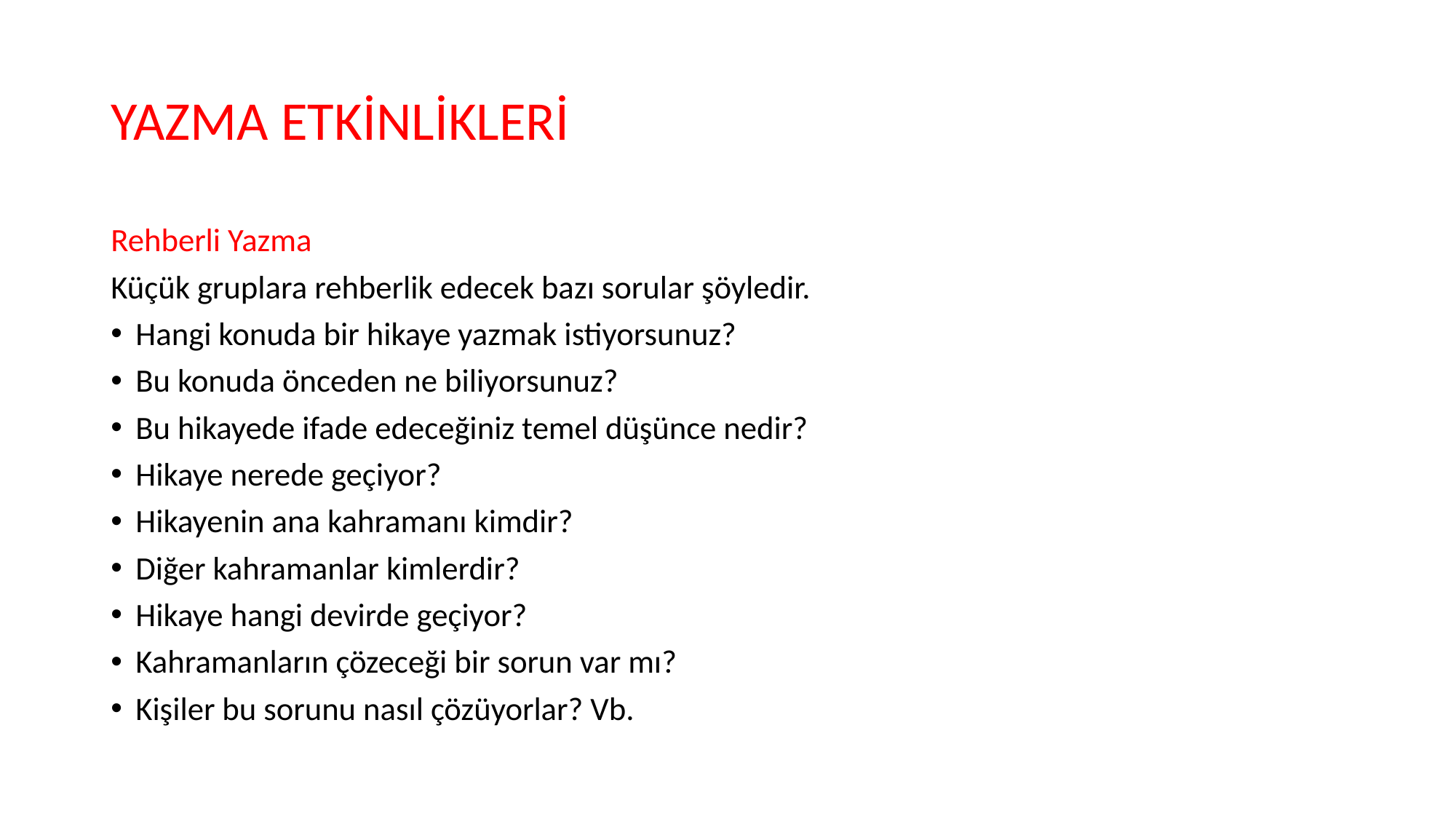

# YAZMA ETKİNLİKLERİ
Rehberli Yazma
Küçük gruplara rehberlik edecek bazı sorular şöyledir.
Hangi konuda bir hikaye yazmak istiyorsunuz?
Bu konuda önceden ne biliyorsunuz?
Bu hikayede ifade edeceğiniz temel düşünce nedir?
Hikaye nerede geçiyor?
Hikayenin ana kahramanı kimdir?
Diğer kahramanlar kimlerdir?
Hikaye hangi devirde geçiyor?
Kahramanların çözeceği bir sorun var mı?
Kişiler bu sorunu nasıl çözüyorlar? Vb.